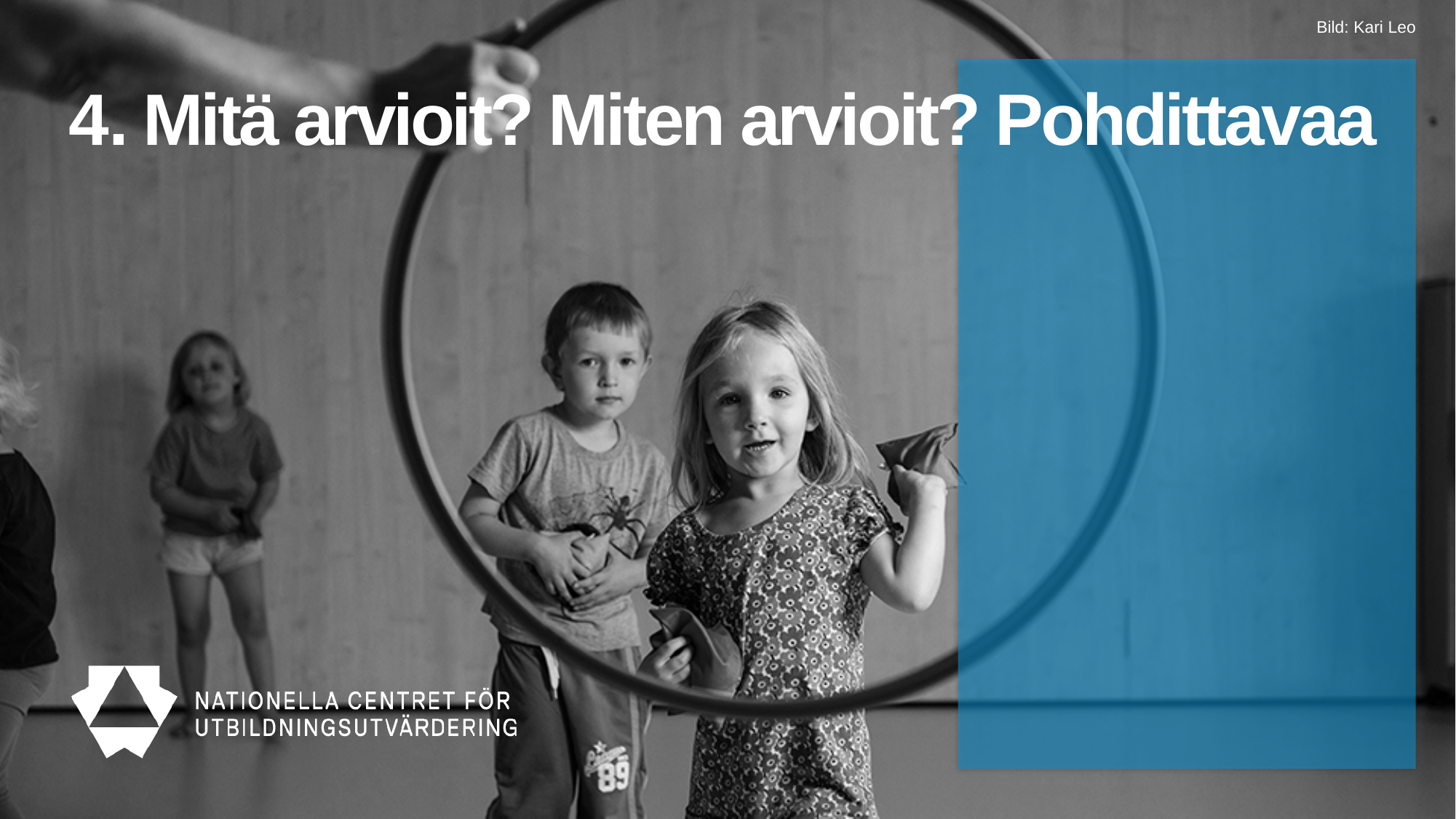

Bild: Kari Leo

# 4. Mitä arvioit? Miten arvioit? Pohdittavaa